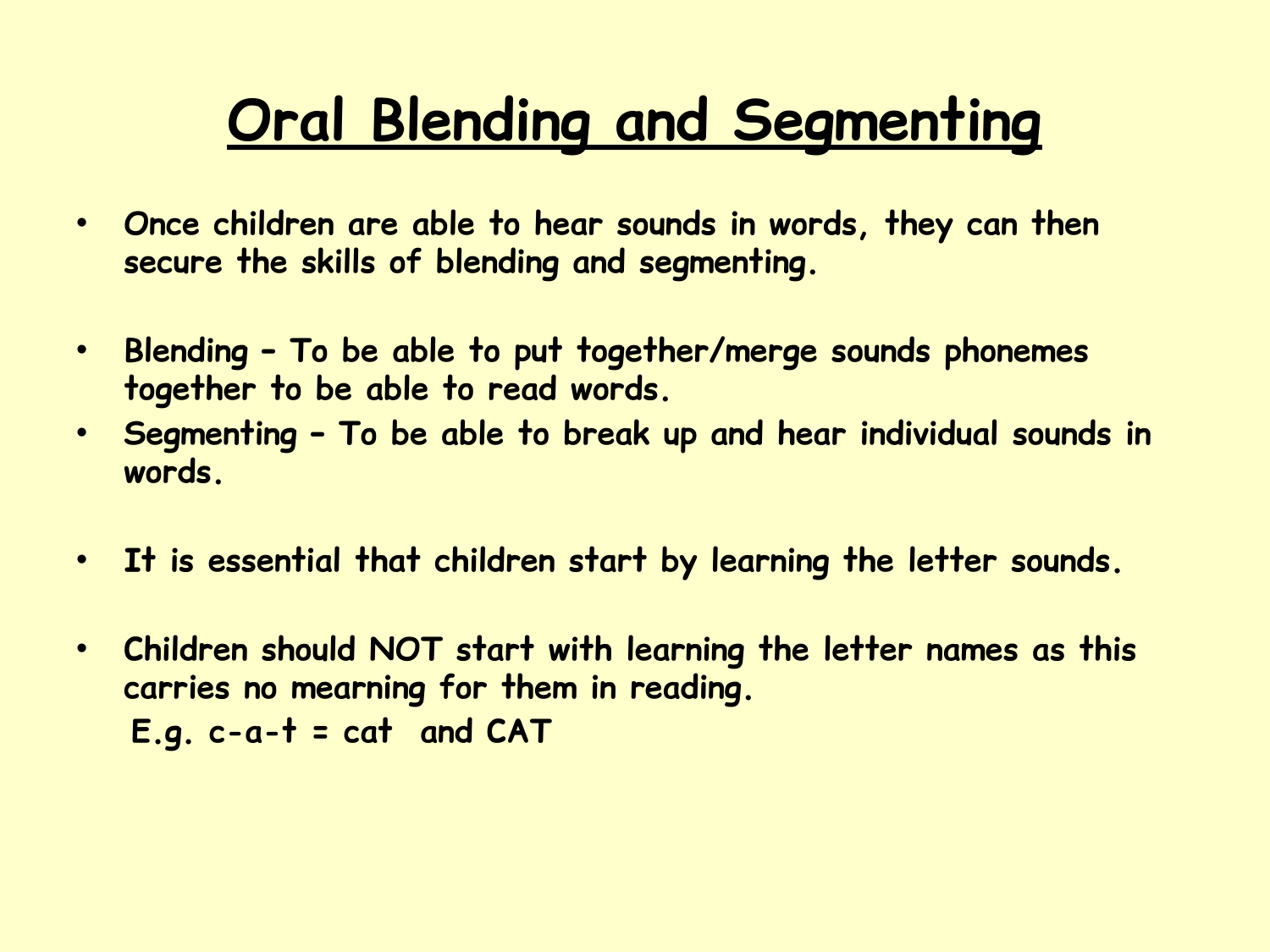

# Oral Blending and Segmenting
Once children are able to hear sounds in words, they can then secure the skills of blending and segmenting.

Blending – To be able to put together/merge sounds phonemes together to be able to read words.
Segmenting – To be able to break up and hear individual sounds in words.

It is essential that children start by learning the letter sounds.

Children should NOT start with learning the letter names as this carries no mearning for them in reading.
    E.g. c-a-t = cat  and CAT